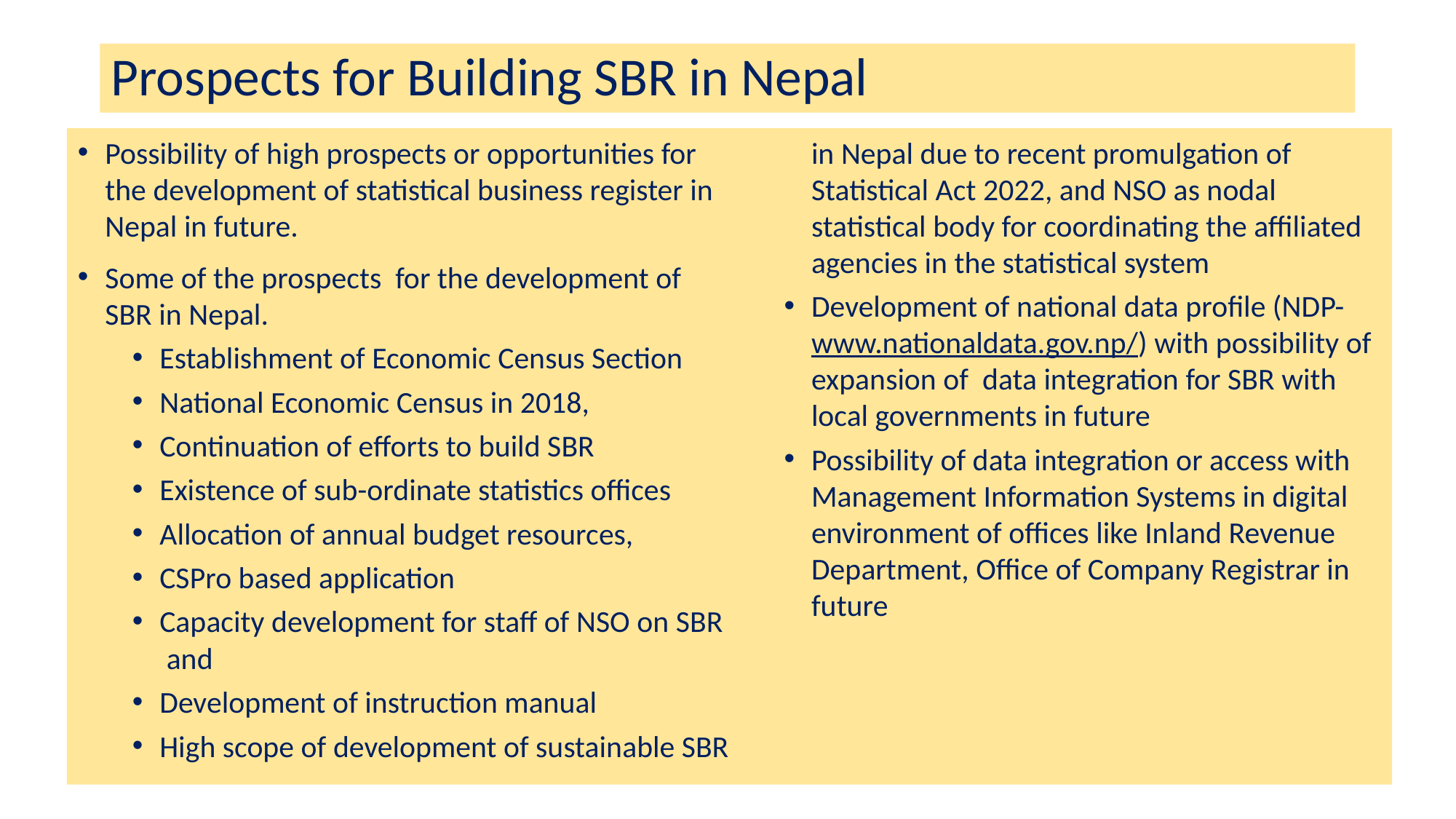

# Prospects for Building SBR in Nepal
Possibility of high prospects or opportunities for the development of statistical business register in Nepal in future.
Some of the prospects  for the development of SBR in Nepal.
Establishment of Economic Census Section
National Economic Census in 2018,
Continuation of efforts to build SBR
Existence of sub-ordinate statistics offices
Allocation of annual budget resources,
CSPro based application
Capacity development for staff of NSO on SBR  and
Development of instruction manual
High scope of development of sustainable SBR in Nepal due to recent promulgation of Statistical Act 2022, and NSO as nodal statistical body for coordinating the affiliated agencies in the statistical system
Development of national data profile (NDP- www.nationaldata.gov.np/) with possibility of expansion of  data integration for SBR with local governments in future
Possibility of data integration or access with Management Information Systems in digital environment of offices like Inland Revenue Department, Office of Company Registrar in future